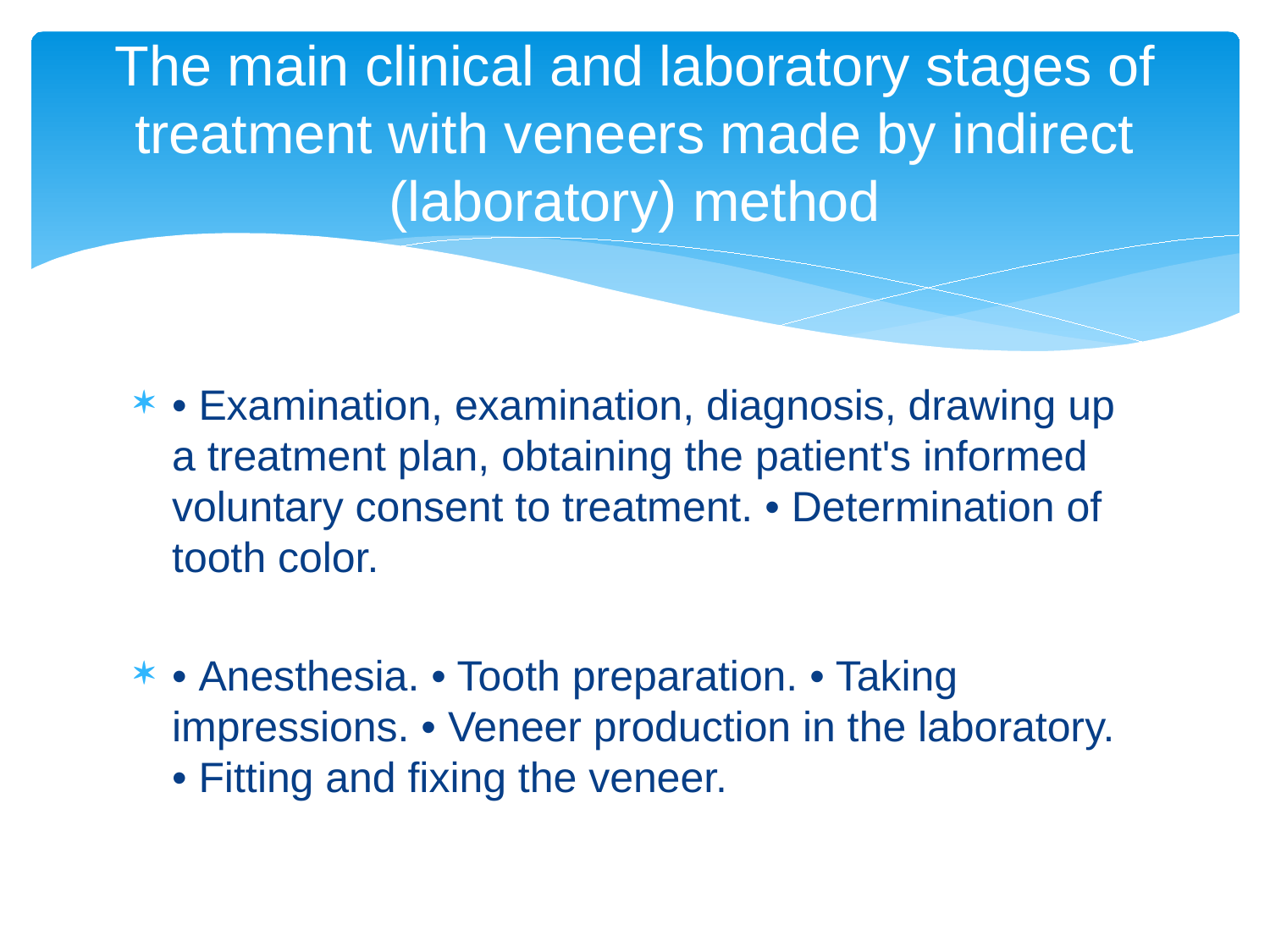

# The main clinical and laboratory stages of treatment with veneers made by indirect (laboratory) method
• Examination, examination, diagnosis, drawing up a treatment plan, obtaining the patient's informed voluntary consent to treatment. • Determination of tooth color.

• Anesthesia. • Tooth preparation. • Taking impressions. • Veneer production in the laboratory. • Fitting and fixing the veneer.